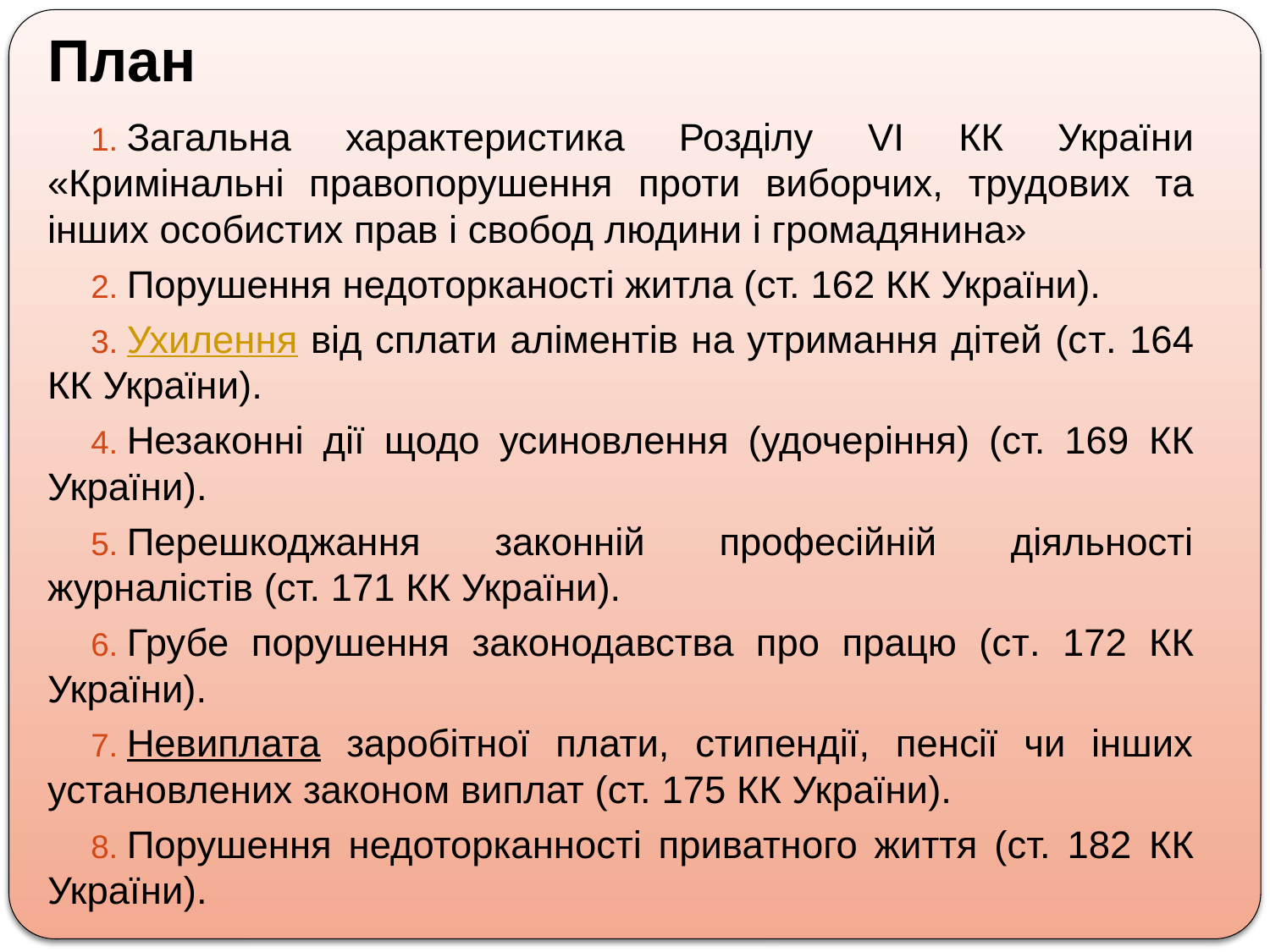

# План
Загальна характеристика Розділу VI КК України «Кримінальні правопорушення проти виборчих, трудових та інших особистих прав і свобод людини і громадянина»
Порушення недоторканості житла (ст. 162 КК України).
Ухилення від сплати аліментів на утримання дітей (ст. 164 КК України).
Незаконні дії щодо усиновлення (удочеріння) (ст. 169 КК України).
Перешкоджання законній професійній діяльності журналістів (ст. 171 КК України).
Грубе порушення законодавства про працю (ст. 172 КК України).
Невиплата заробітної плати, стипендії, пенсії чи інших установлених законом виплат (ст. 175 КК України).
Порушення недоторканності приватного життя (ст. 182 КК України).